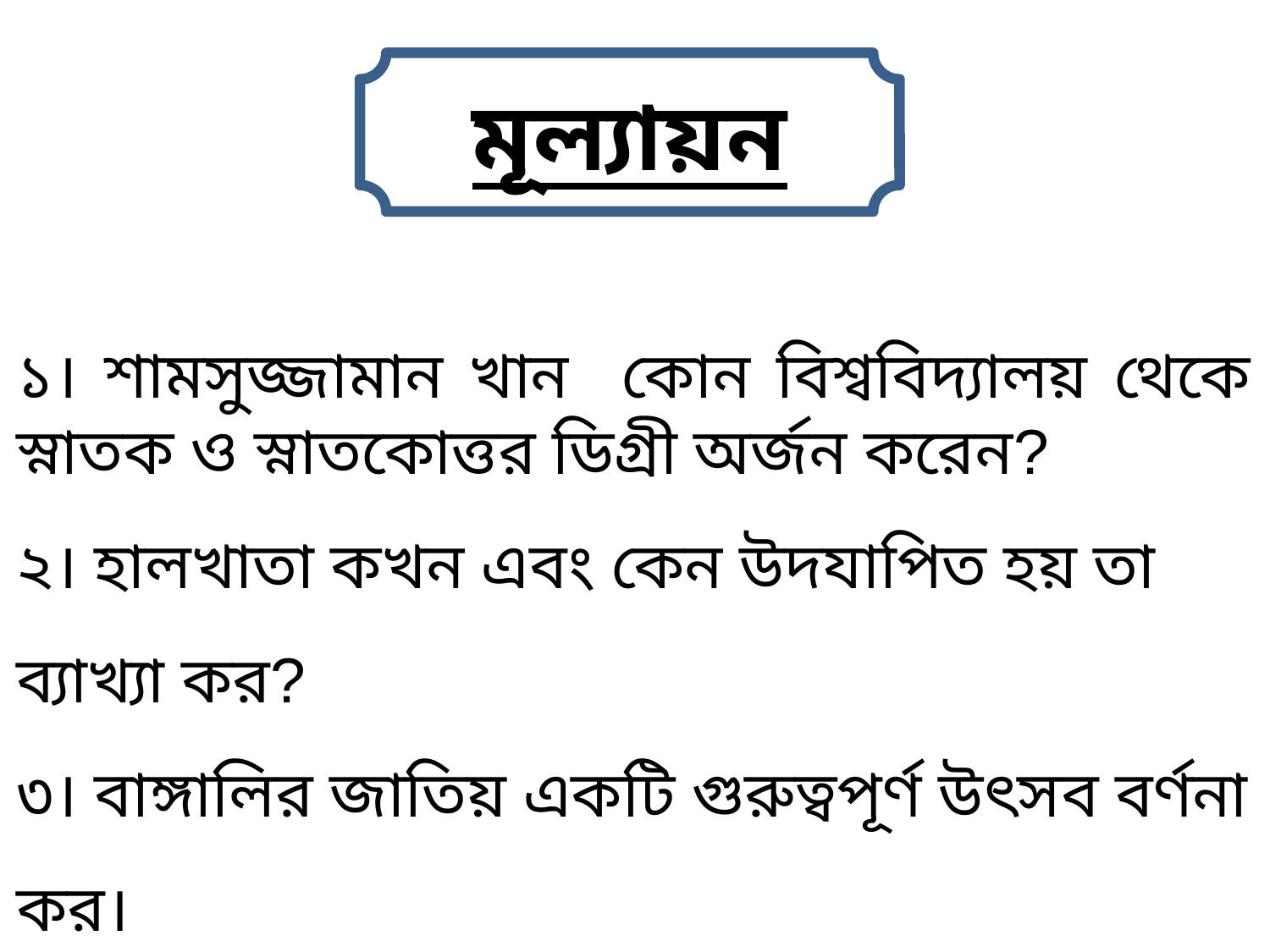

মূল্যায়ন
১। শামসুজ্জামান খান  কোন বিশ্ববিদ্যালয় থেকে স্নাতক ও স্নাতকোত্তর ডিগ্রী অর্জন করেন?
২। হালখাতা কখন এবং কেন উদযাপিত হয় তা ব্যাখ্যা কর?
৩। বাঙ্গালির জাতিয় একটি গুরুত্বপূর্ণ উৎসব বর্ণনা কর।
৪। ছায়ানট, মঙ্গল শোভাযাত্রা দিয়ে দু’টি করে বাক্য তৈরী কর।